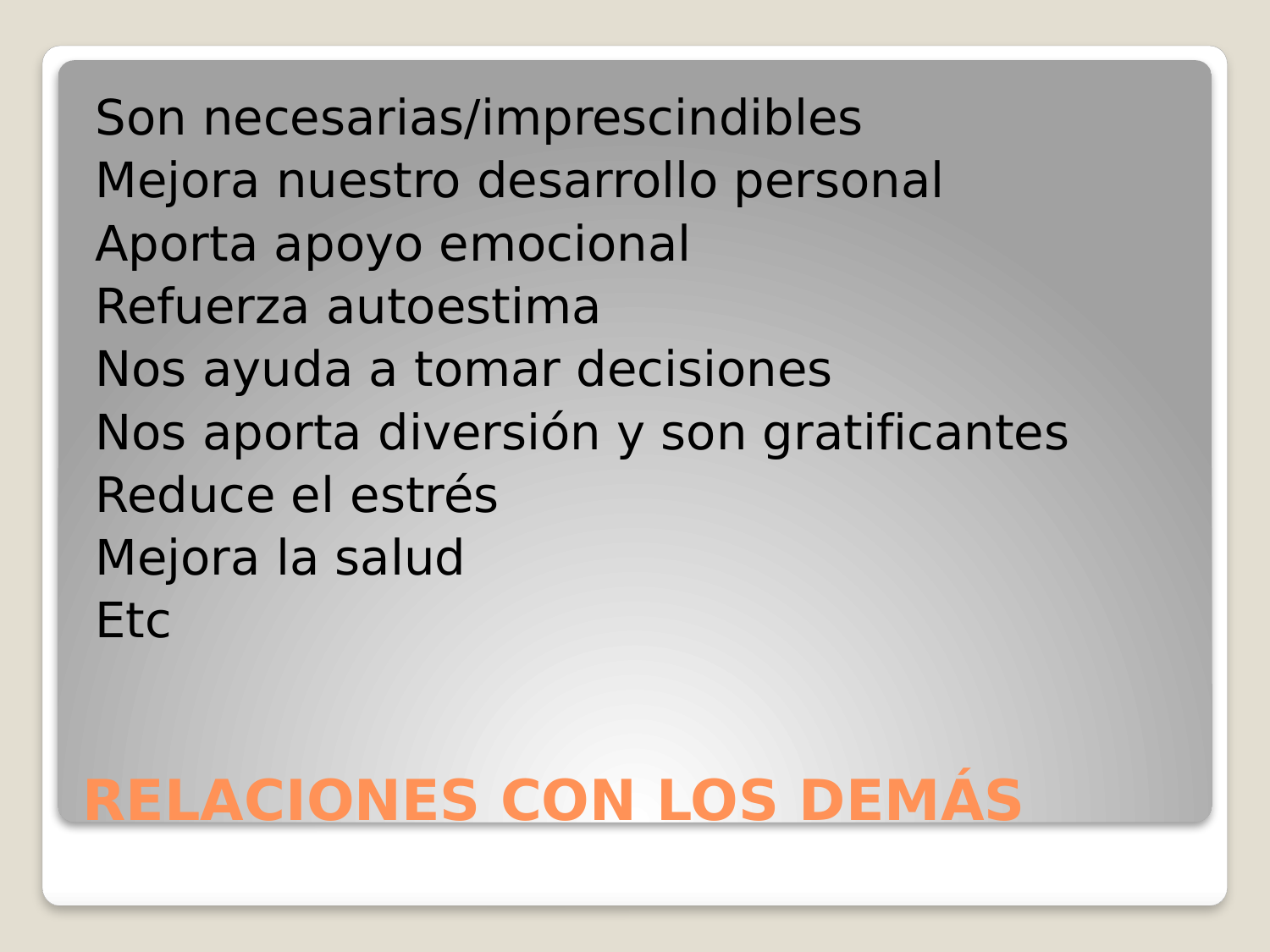

Son necesarias/imprescindibles
Mejora nuestro desarrollo personal
Aporta apoyo emocional
Refuerza autoestima
Nos ayuda a tomar decisiones
Nos aporta diversión y son gratificantes
Reduce el estrés
Mejora la salud
Etc
# RELACIONES CON LOS DEMÁS